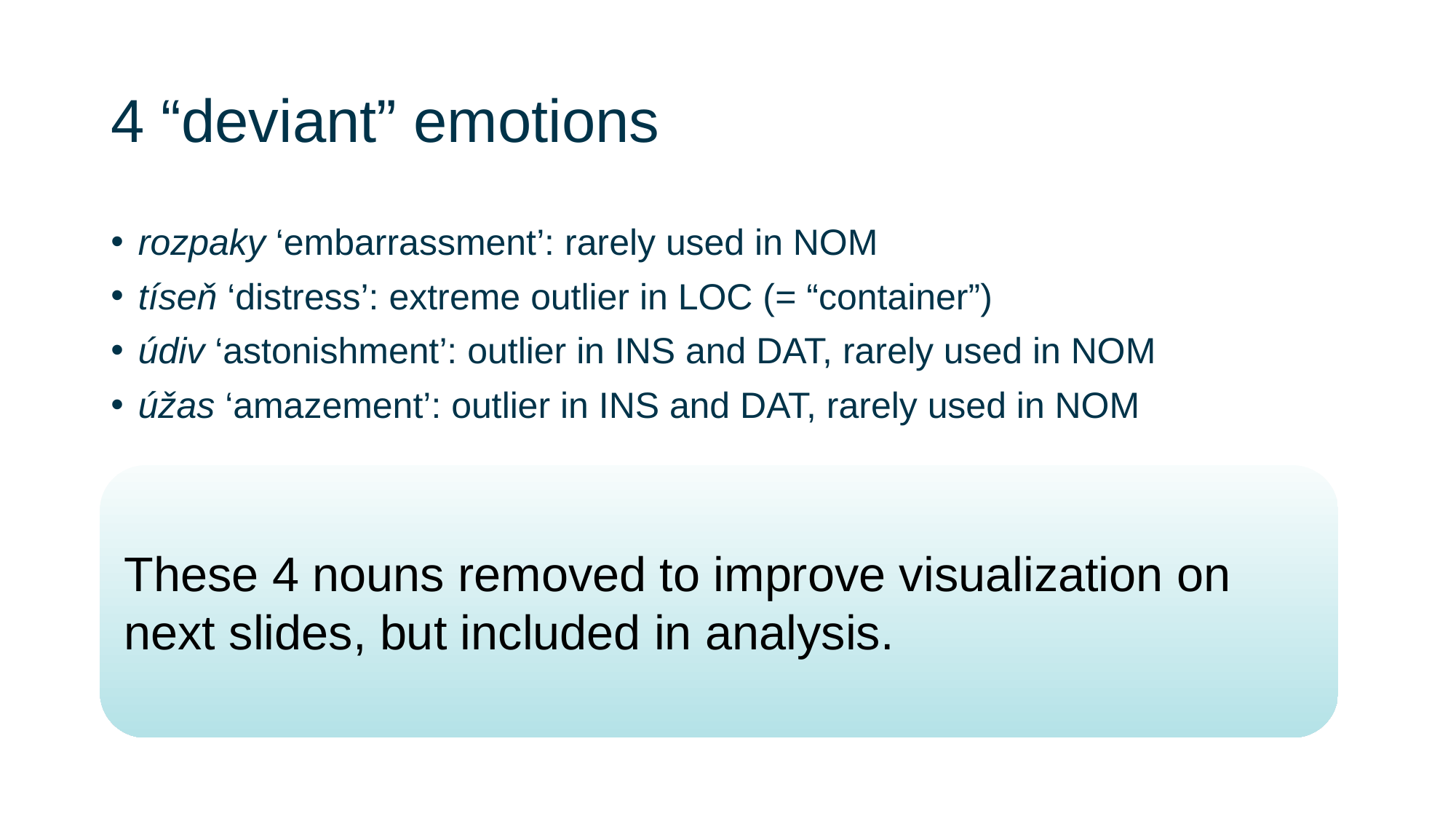

# 4 “deviant” emotions
rozpaky ‘embarrassment’: rarely used in NOM
tíseň ‘distress’: extreme outlier in LOC (= “container”)
údiv ‘astonishment’: outlier in INS and DAT, rarely used in NOM
úžas ‘amazement’: outlier in INS and DAT, rarely used in NOM
These 4 nouns removed to improve visualization on next slides, but included in analysis.